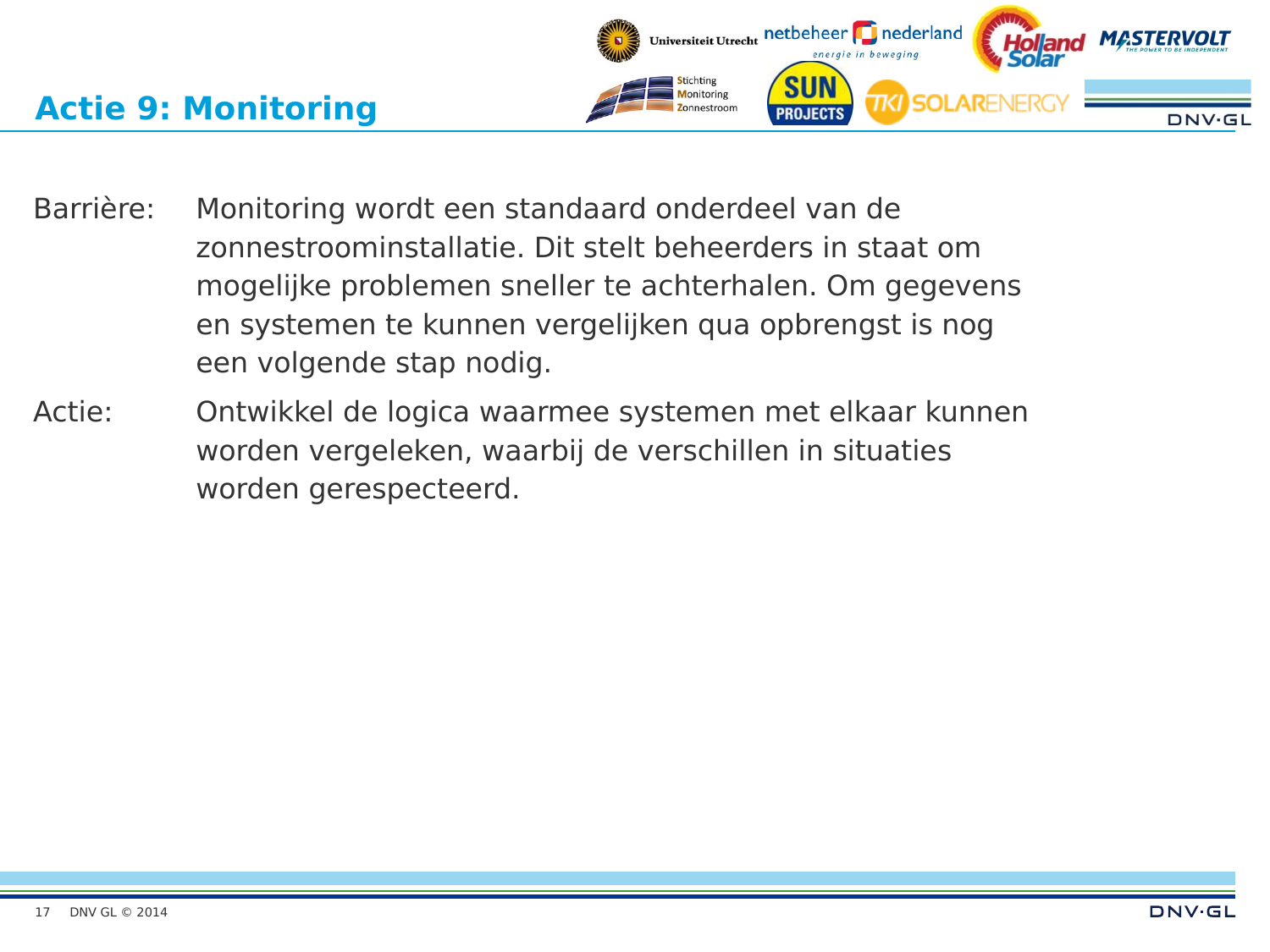

# Actie 9: Monitoring
Barrière:	Monitoring wordt een standaard onderdeel van de zonnestroominstallatie. Dit stelt beheerders in staat om mogelijke problemen sneller te achterhalen. Om gegevens en systemen te kunnen vergelijken qua opbrengst is nog een volgende stap nodig.
Actie:	Ontwikkel de logica waarmee systemen met elkaar kunnen worden vergeleken, waarbij de verschillen in situaties worden gerespecteerd.
17